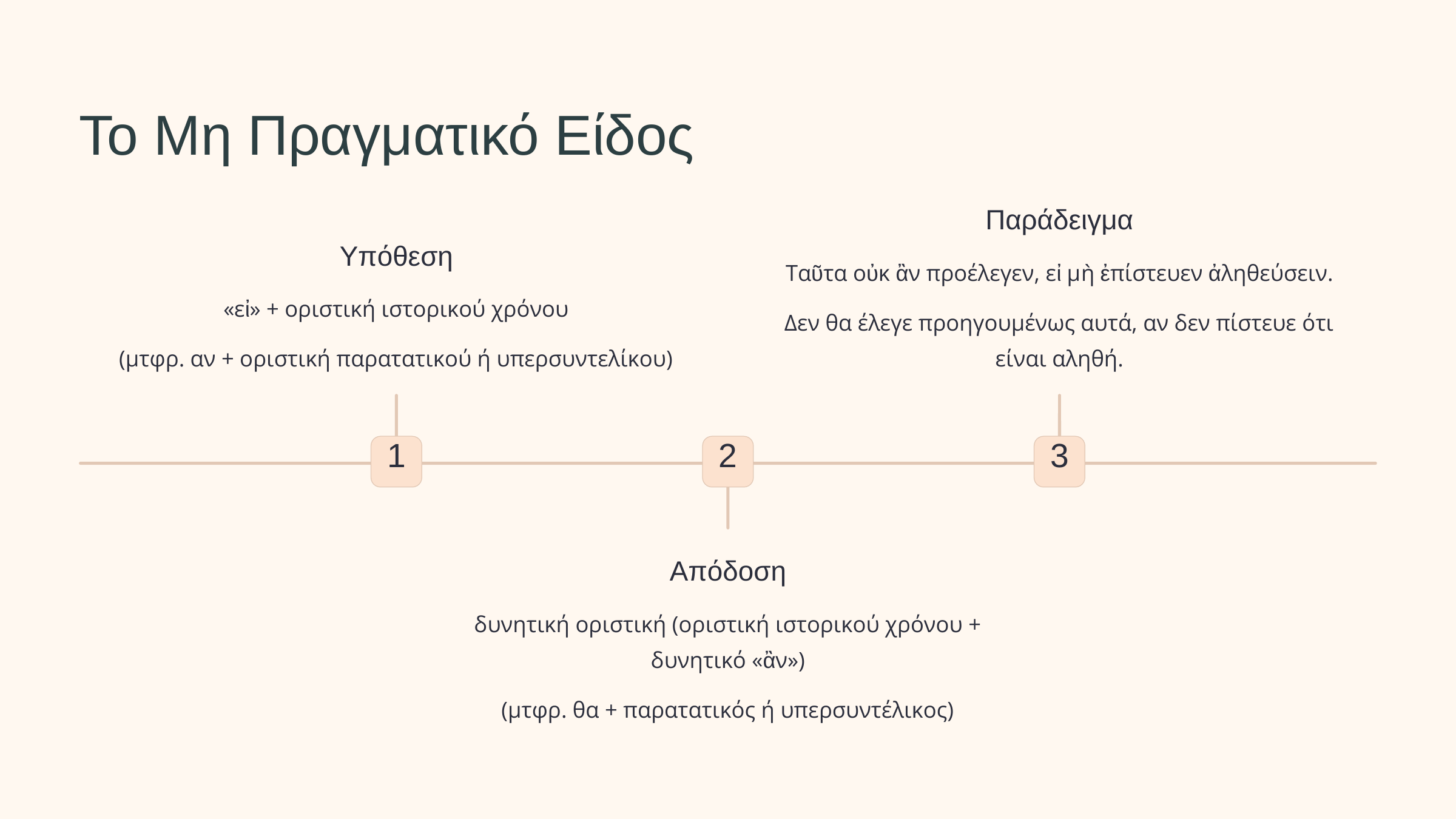

Το Μη Πραγματικό Είδος
Παράδειγμα
Υπόθεση
Ταῦτα οὐκ ἂν προέλεγεν, εἰ μὴ ἐπίστευεν ἀληθεύσειν.
«εἰ» + οριστική ιστορικού χρόνου
Δεν θα έλεγε προηγουμένως αυτά, αν δεν πίστευε ότι είναι αληθή.
(μτφρ. αν + οριστική παρατατικού ή υπερσυντελίκου)

1
2
3

Απόδοση
δυνητική οριστική (οριστική ιστορικού χρόνου + δυνητικό «ἂν»)
(μτφρ. θα + παρατατικός ή υπερσυντέλικος)